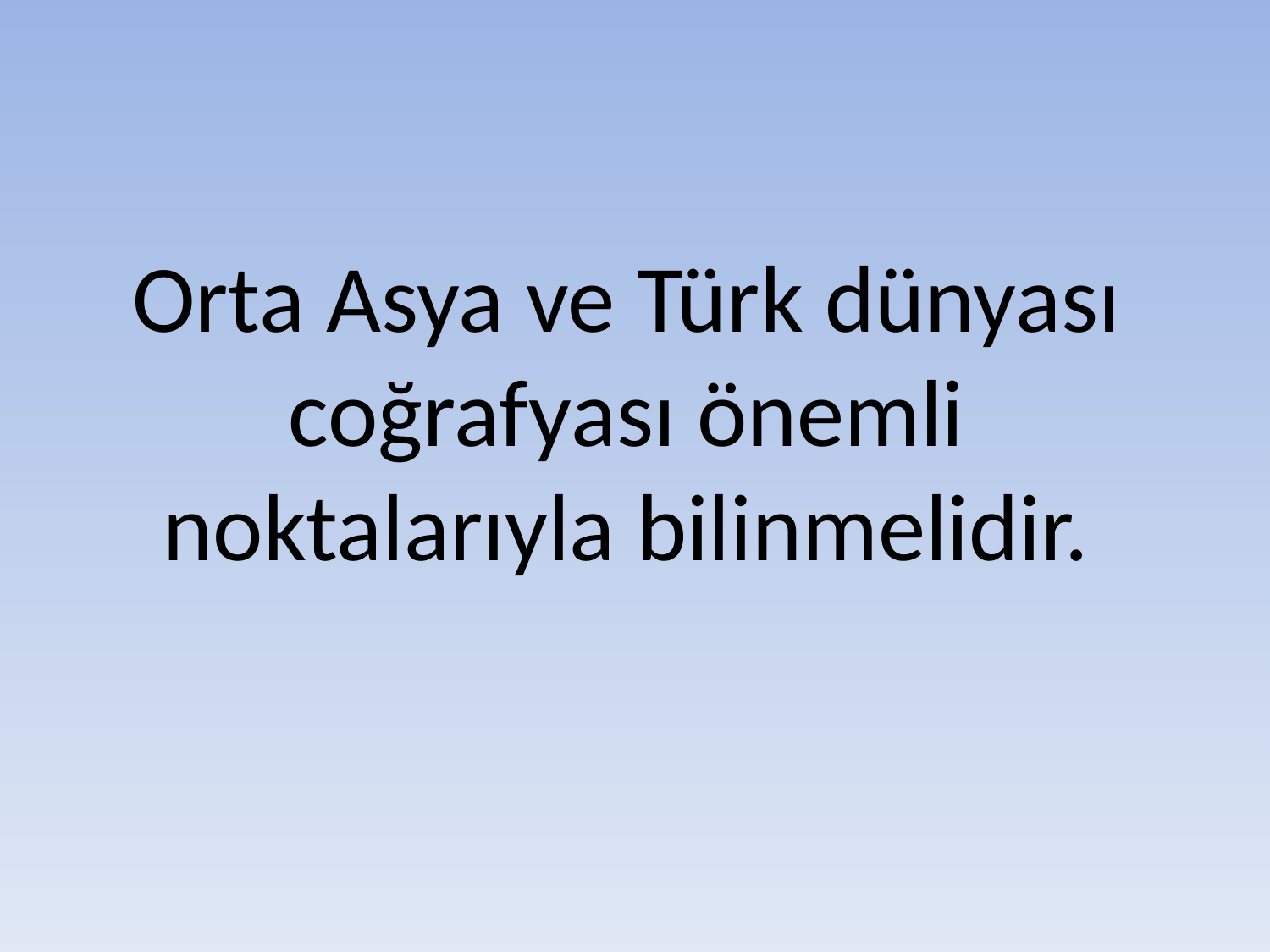

# Orta Asya ve Türk dünyası coğrafyası önemli noktalarıyla bilinmelidir.